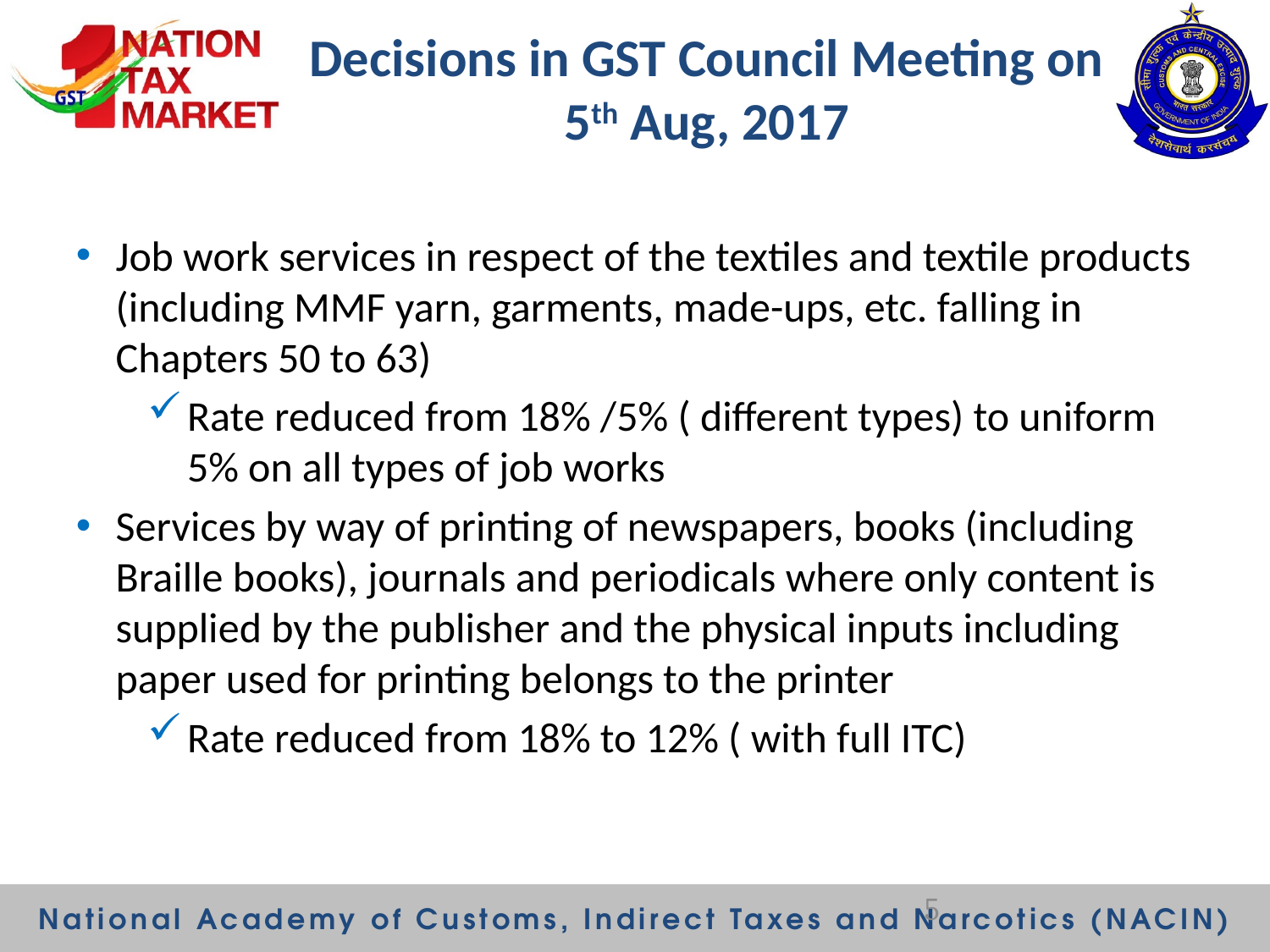

# Decisions in GST Council Meeting on 5th Aug, 2017
Job work services in respect of the textiles and textile products (including MMF yarn, garments, made-ups, etc. falling in Chapters 50 to 63)
Rate reduced from 18% /5% ( different types) to uniform 5% on all types of job works
Services by way of printing of newspapers, books (including Braille books), journals and periodicals where only content is supplied by the publisher and the physical inputs including paper used for printing belongs to the printer
Rate reduced from 18% to 12% ( with full ITC)
5
National Academy of Customs, Indirect Taxes and Narcotics (NACIN)